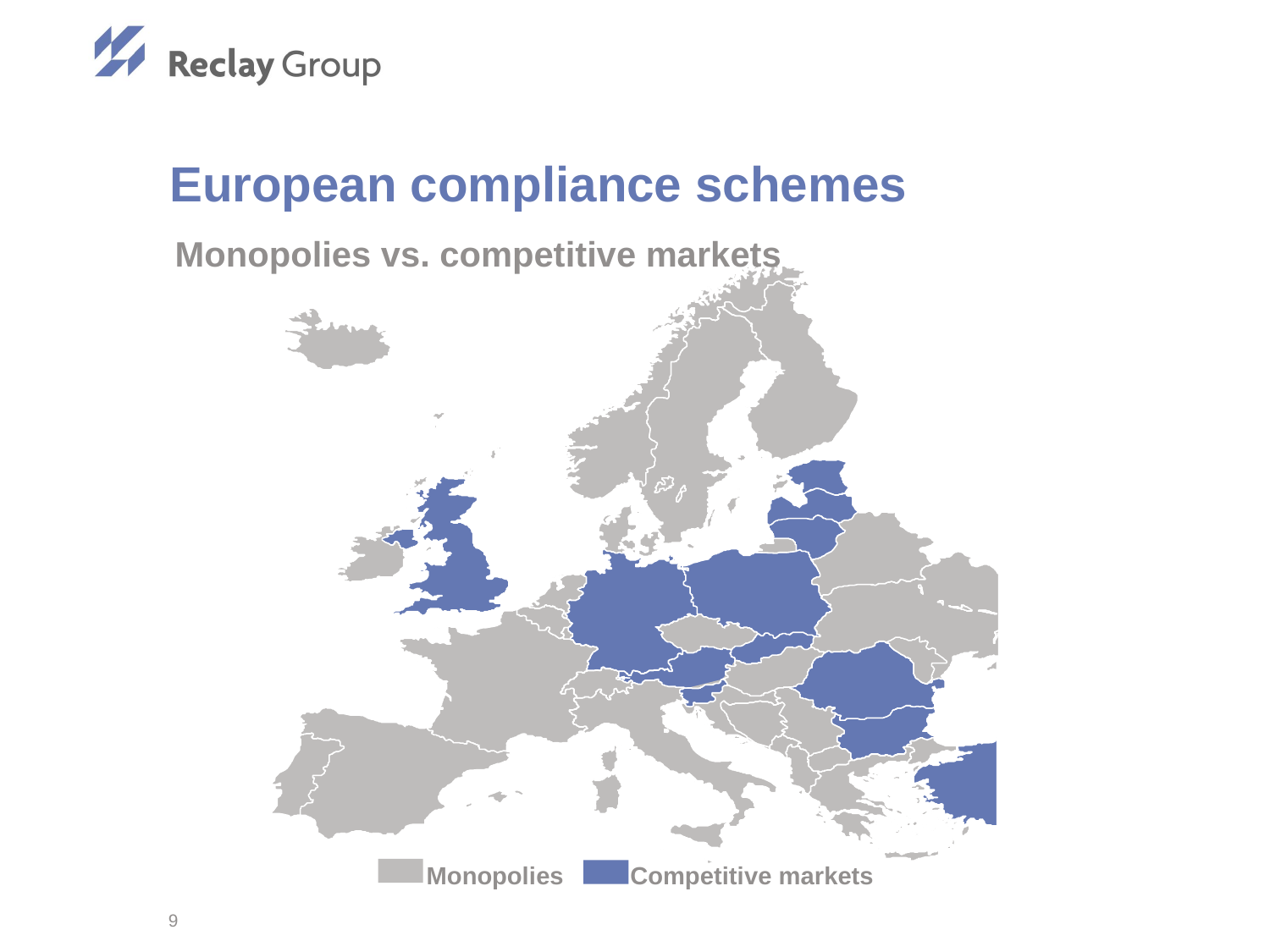

# European compliance schemes
Monopolies vs. competitive markets

Monopolies
Competitive markets

9